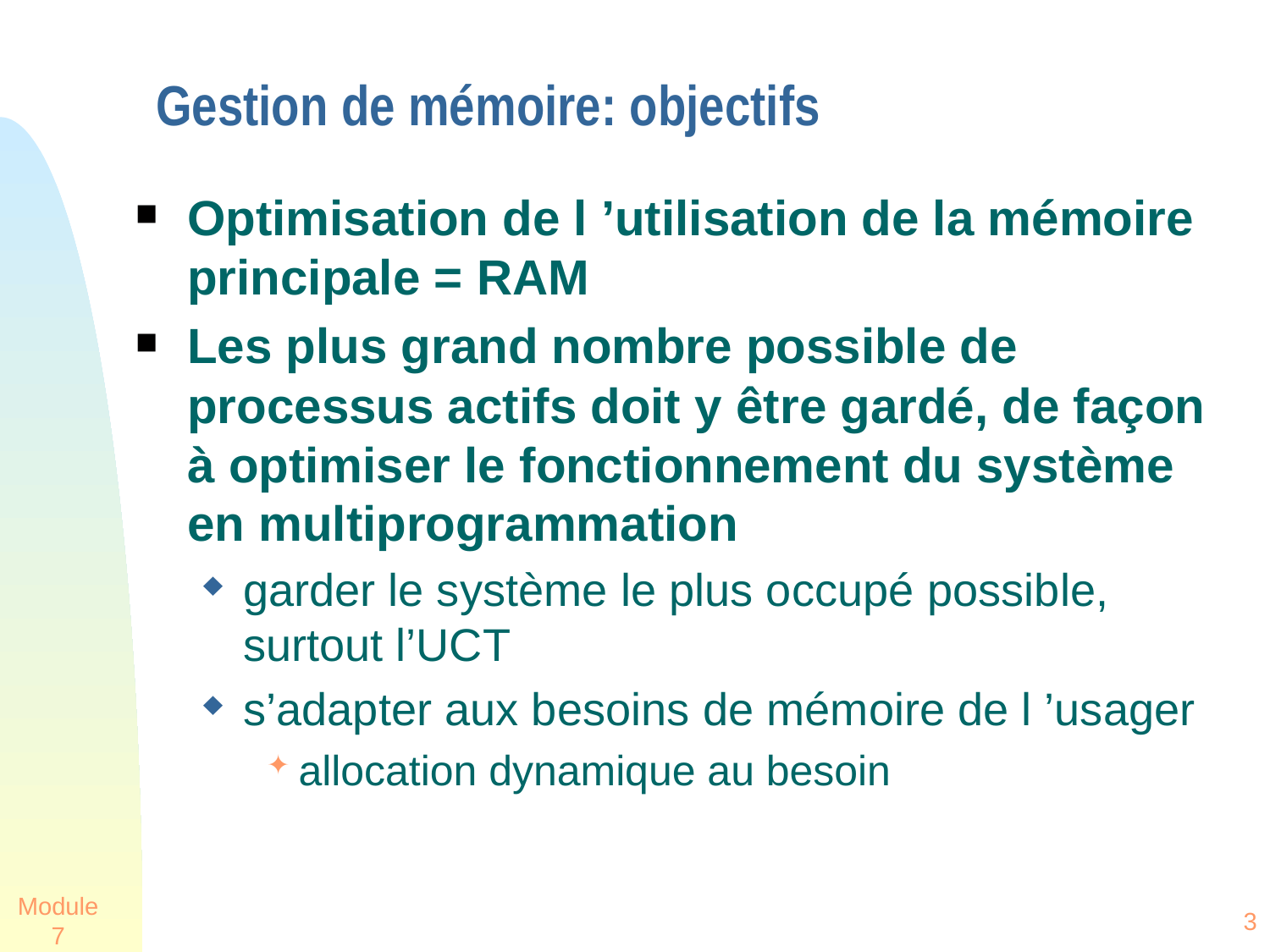

# Gestion de mémoire: objectifs
Optimisation de l ’utilisation de la mémoire principale = RAM
Les plus grand nombre possible de processus actifs doit y être gardé, de façon à optimiser le fonctionnement du système en multiprogrammation
garder le système le plus occupé possible, surtout l’UCT
s’adapter aux besoins de mémoire de l ’usager
allocation dynamique au besoin
Module 7
3